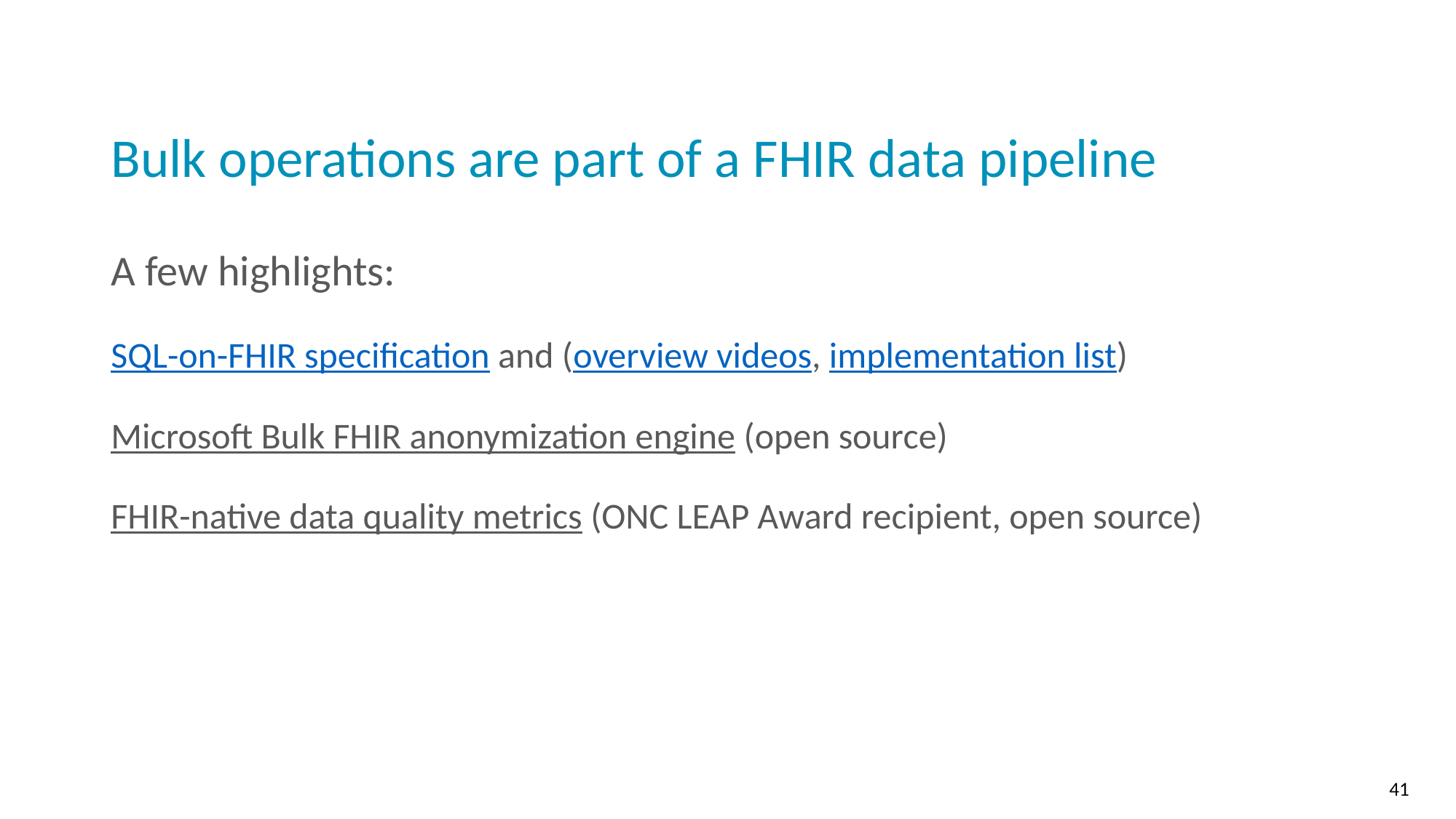

# Bulk operations are part of a FHIR data pipeline

A few highlights:
SQL-on-FHIR specification and (overview videos, implementation list)
Microsoft Bulk FHIR anonymization engine (open source)
FHIR-native data quality metrics (ONC LEAP Award recipient, open source)